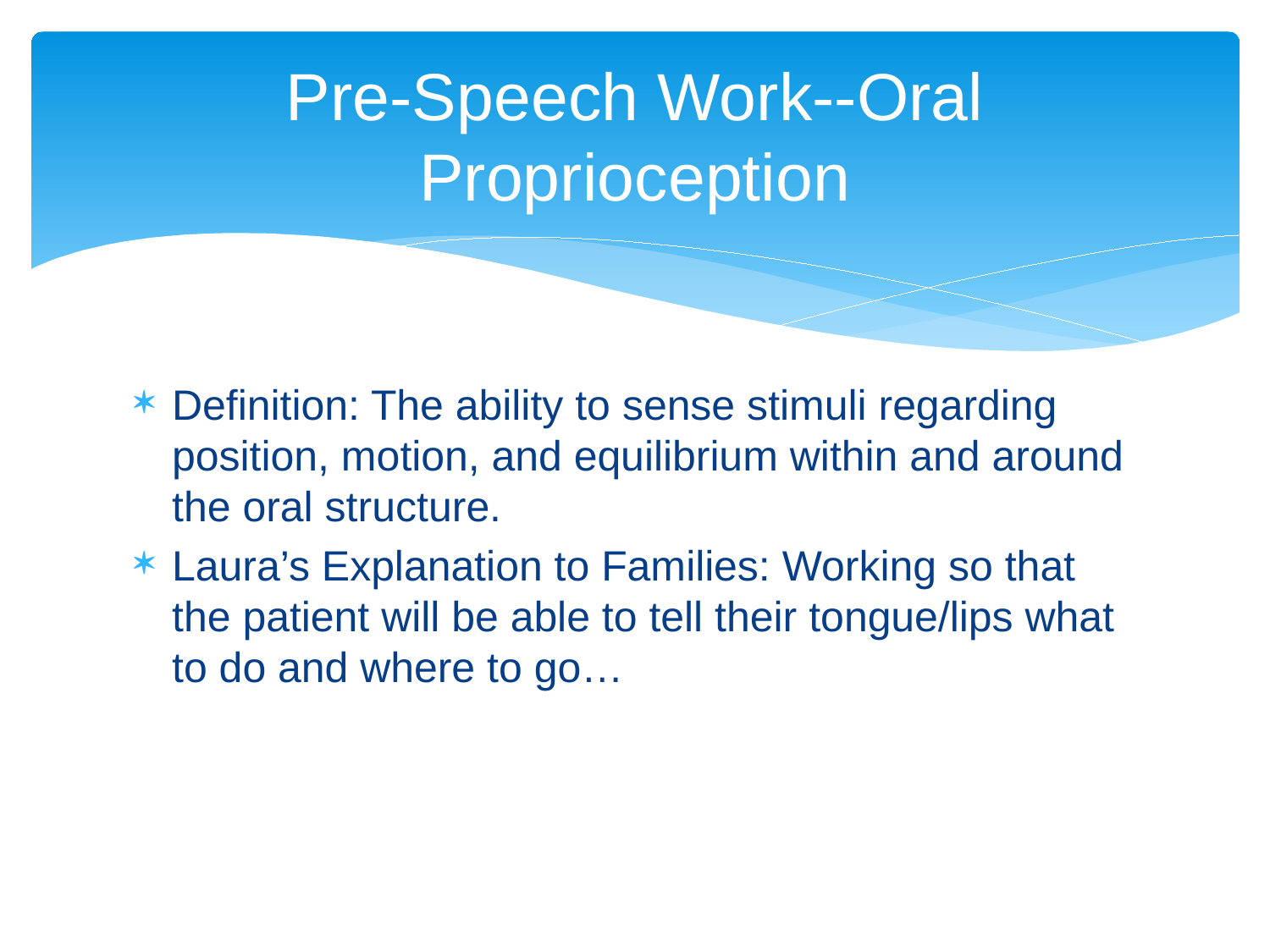

# Pre-Speech Work--Oral Proprioception
Definition: The ability to sense stimuli regarding position, motion, and equilibrium within and around the oral structure.
Laura’s Explanation to Families: Working so that the patient will be able to tell their tongue/lips what to do and where to go…